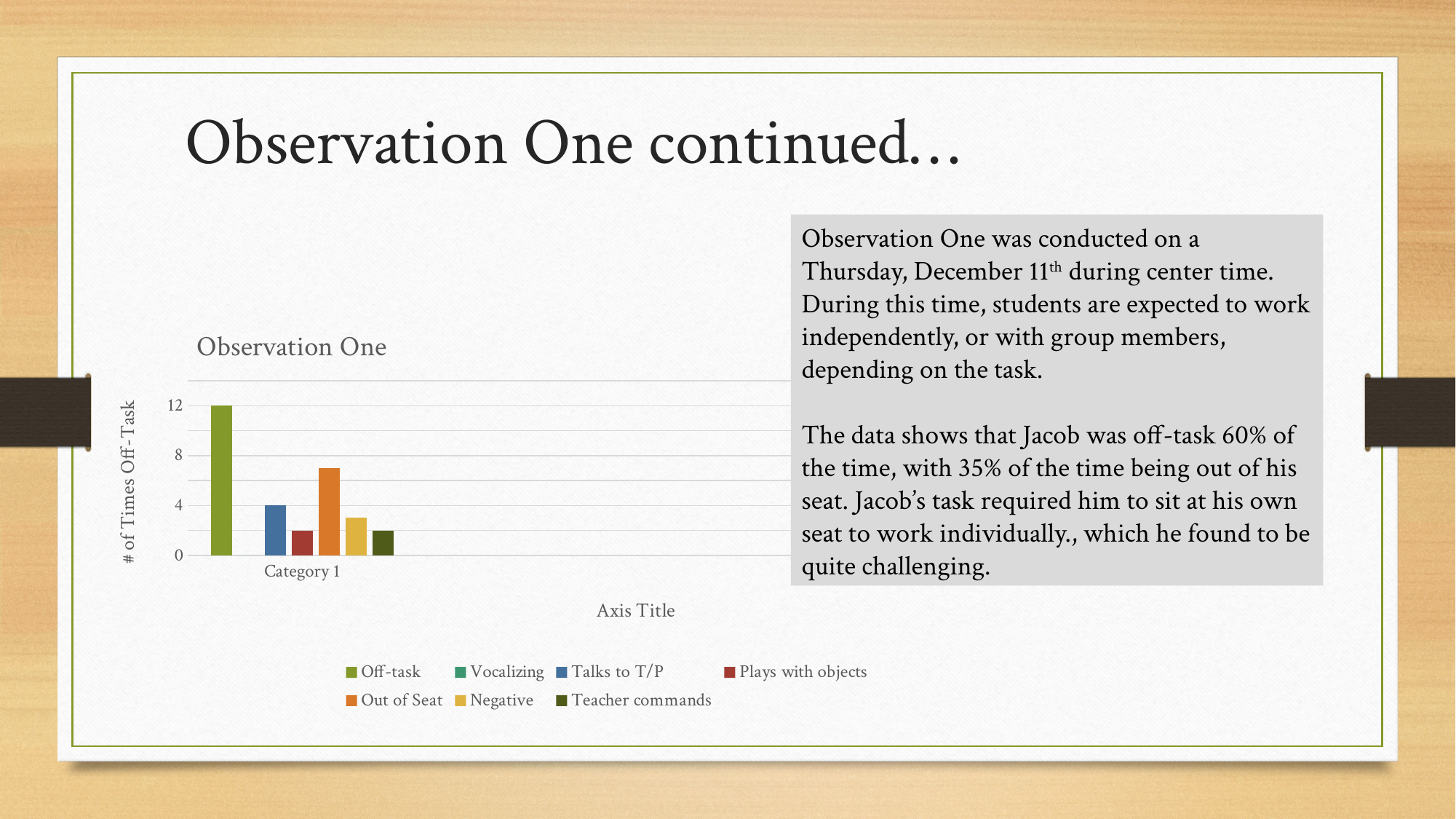

Observation One continued…
Observation One was conducted on a Thursday, December 11th during center time. During this time, students are expected to work independently, or with group members, depending on the task.

The data shows that Jacob was off-task 60% of the time, with 35% of the time being out of his seat. Jacob’s task required him to sit at his own seat to work individually., which he found to be quite challenging.

### Chart: Observation One

| Category | Off-task | Vocalizing | Talks to T/P | Plays with objects | Out of Seat | Negative | Teacher commands |
|---|---|---|---|---|---|---|---|
| Category 1 | 12.0 | 0.0 | 4.0 | 2.0 | 7.0 | 3.0 | 2.0 |